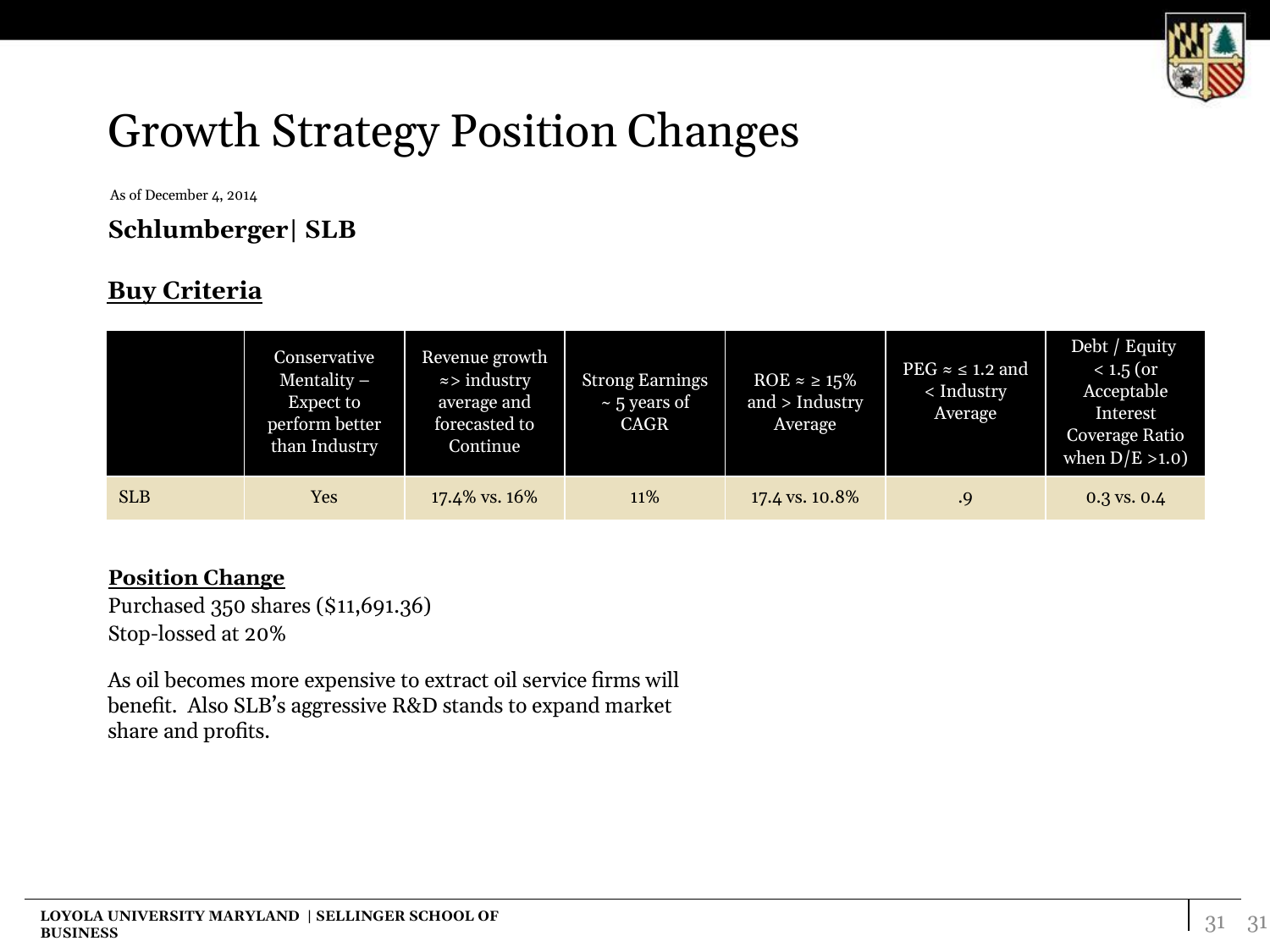

Growth Strategy Position Changes
As of December 4, 2014
Schlumberger| SLB
Buy Criteria
|  | Conservative Mentality – Expect to perform better than Industry | Revenue growth ≈> industry average and forecasted to Continue | Strong Earnings ~ 5 years of CAGR | ROE ≈ ≥ 15% and > Industry Average | PEG ≈ ≤ 1.2 and < Industry Average | Debt / Equity < 1.5 (or Acceptable Interest Coverage Ratio when D/E >1.0) |
| --- | --- | --- | --- | --- | --- | --- |
| SLB | Yes | 17.4% vs. 16% | 11% | 17.4 vs. 10.8% | .9 | 0.3 vs. 0.4 |
Position Change
Purchased 350 shares ($11,691.36)
Stop-lossed at 20%

As oil becomes more expensive to extract oil service firms will benefit.  Also SLB’s aggressive R&D stands to expand market share and profits.

31